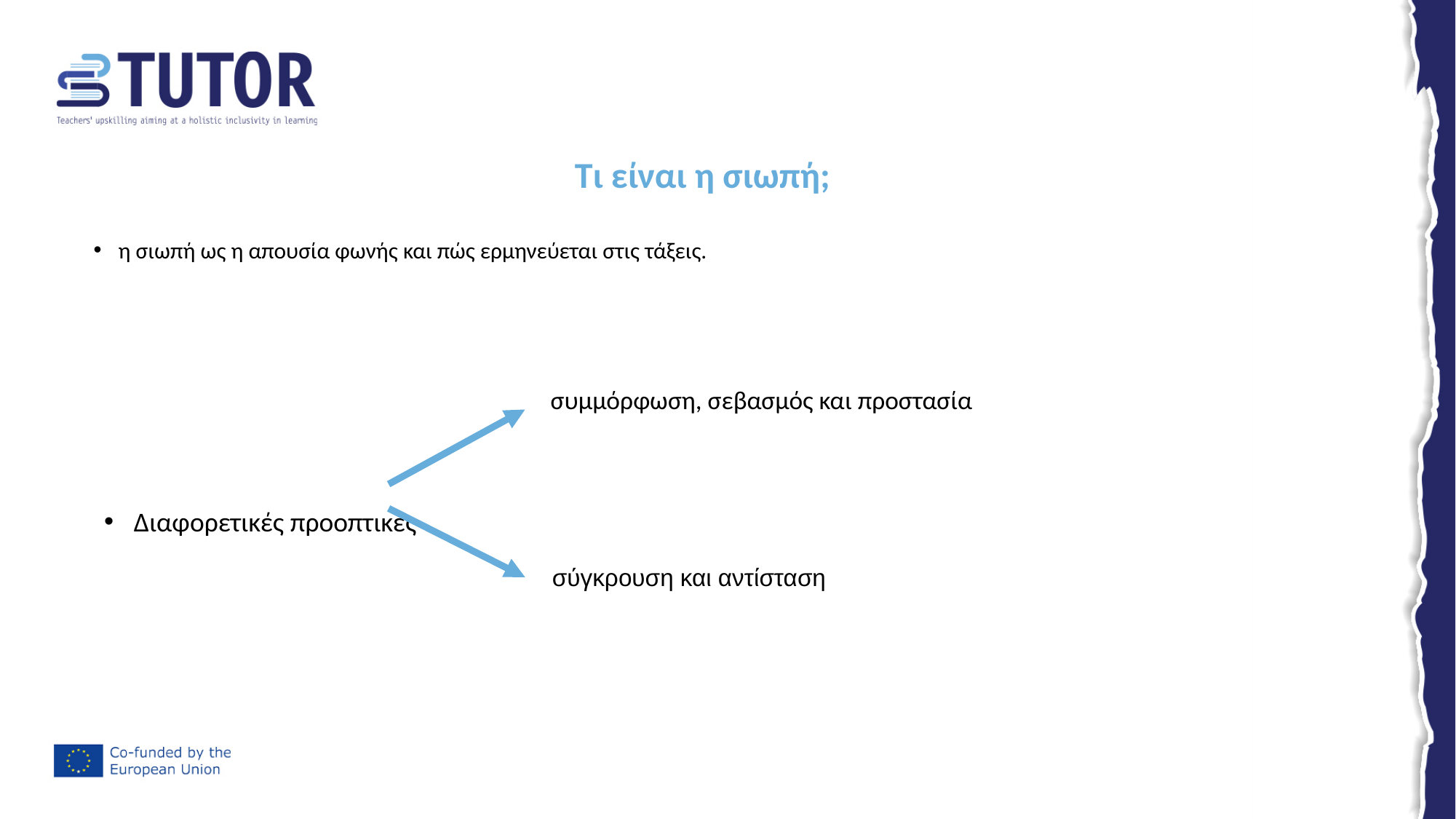

# Τι είναι η σιωπή;
η σιωπή ως η απουσία φωνής και πώς ερμηνεύεται στις τάξεις.

Διαφορετικές προοπτικές
συμμόρφωση, σεβασμός και προστασία
σύγκρουση και αντίσταση